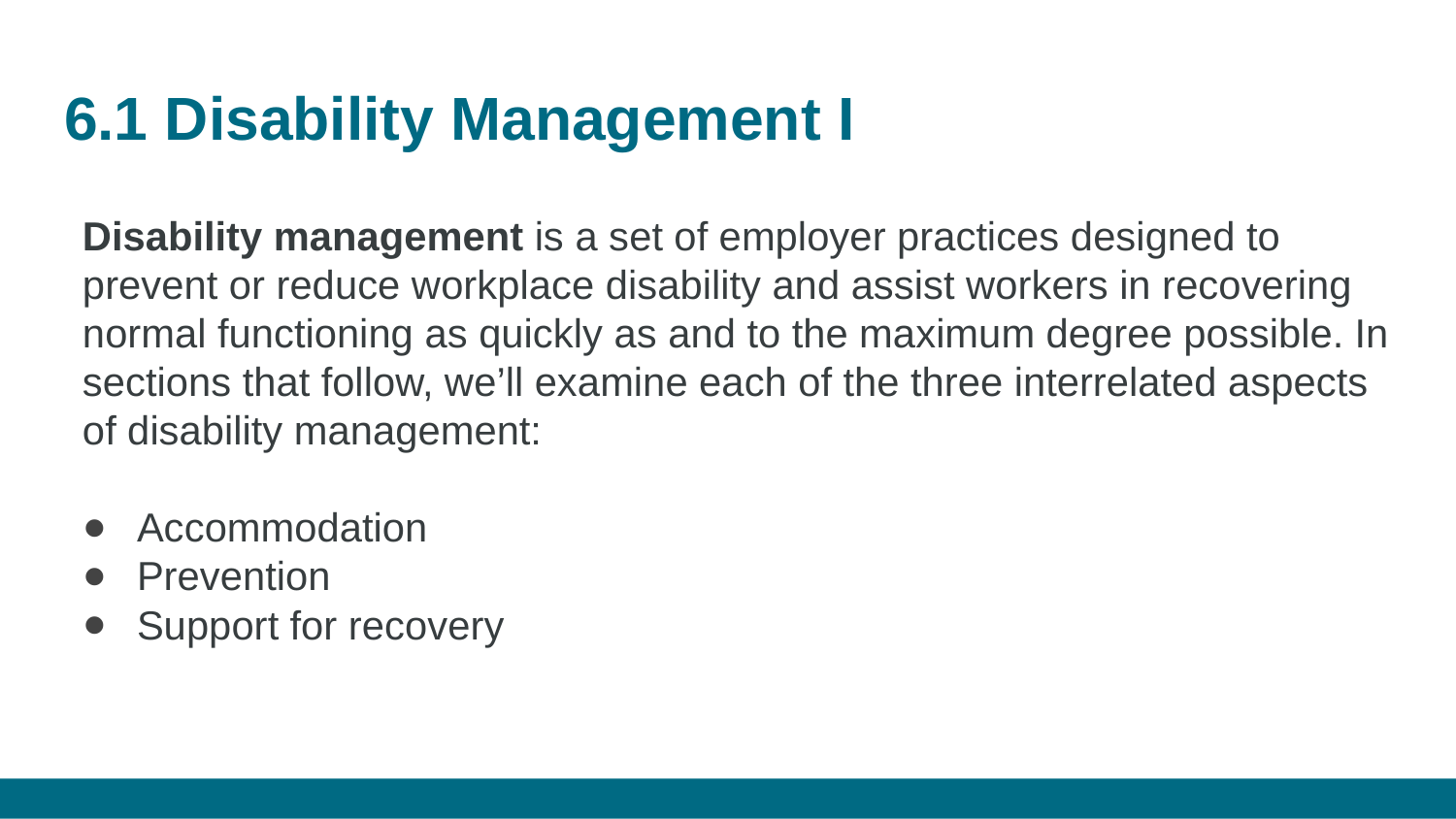

# 6.1 Disability Management I
Disability management is a set of employer practices designed to prevent or reduce workplace disability and assist workers in recovering normal functioning as quickly as and to the maximum degree possible. In sections that follow, we’ll examine each of the three interrelated aspects of disability management:

Accommodation
Prevention
Support for recovery